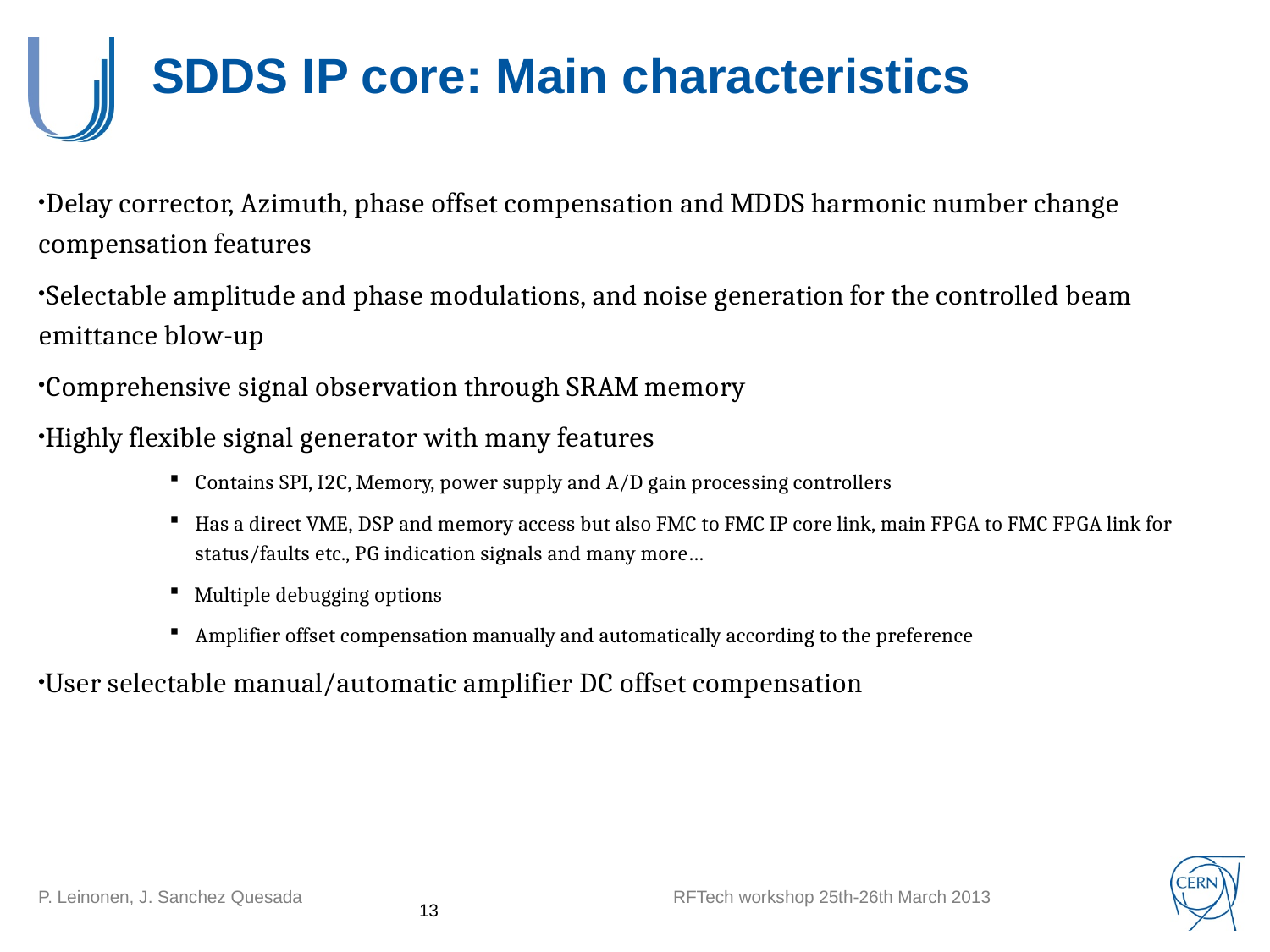

# SDDS IP core: Main characteristics
Delay corrector, Azimuth, phase offset compensation and MDDS harmonic number change compensation features
Selectable amplitude and phase modulations, and noise generation for the controlled beam emittance blow-up
Comprehensive signal observation through SRAM memory
Highly flexible signal generator with many features
Contains SPI, I2C, Memory, power supply and A/D gain processing controllers
Has a direct VME, DSP and memory access but also FMC to FMC IP core link, main FPGA to FMC FPGA link for status/faults etc., PG indication signals and many more…
Multiple debugging options
Amplifier offset compensation manually and automatically according to the preference
User selectable manual/automatic amplifier DC offset compensation
P. Leinonen, J. Sanchez Quesada 			RFTech workshop 25th-26th March 2013				13